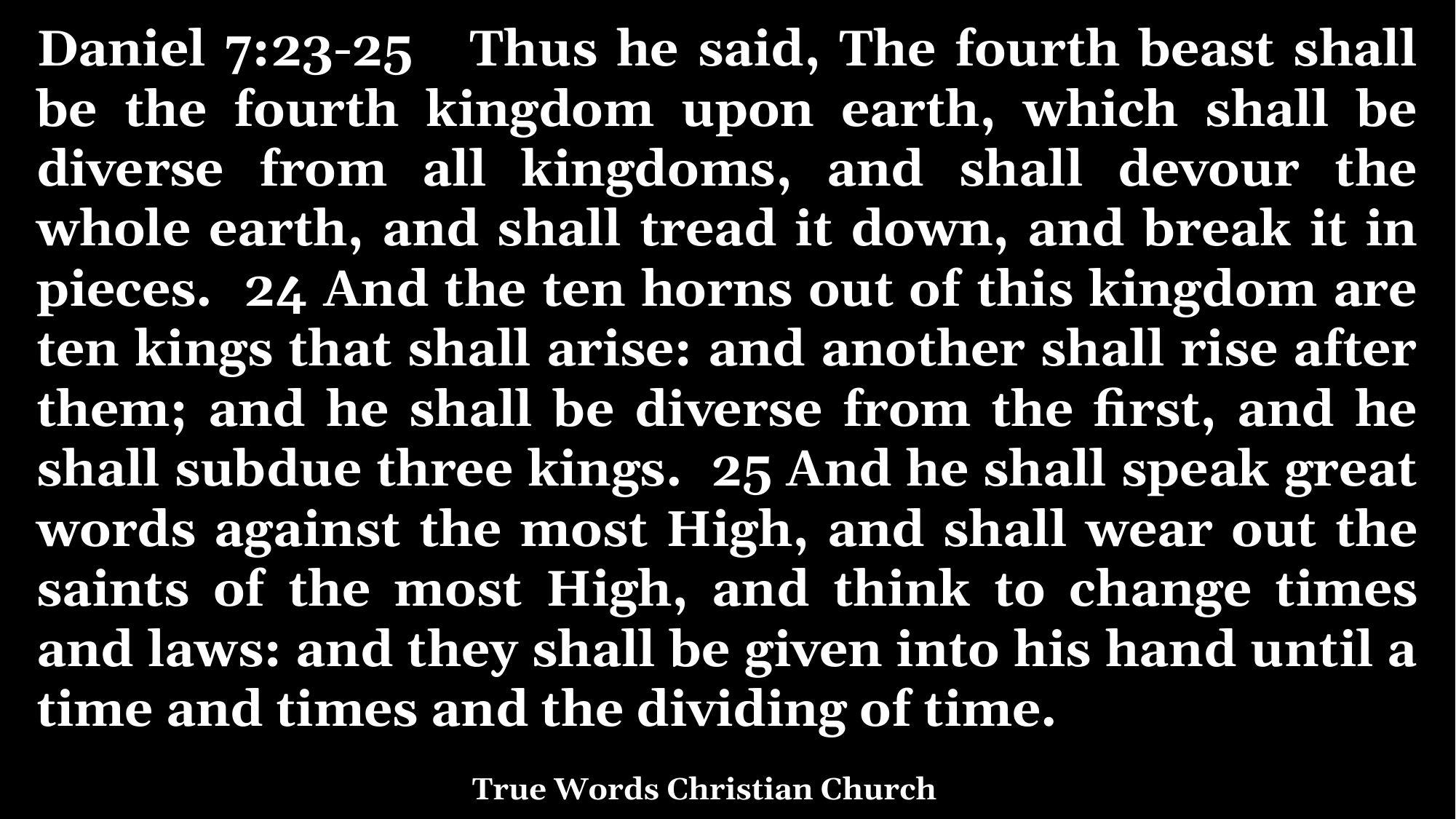

Daniel 7:23-25   Thus he said, The fourth beast shall be the fourth kingdom upon earth, which shall be diverse from all kingdoms, and shall devour the whole earth, and shall tread it down, and break it in pieces.  24 And the ten horns out of this kingdom are ten kings that shall arise: and another shall rise after them; and he shall be diverse from the first, and he shall subdue three kings.  25 And he shall speak great words against the most High, and shall wear out the saints of the most High, and think to change times and laws: and they shall be given into his hand until a time and times and the dividing of time.
True Words Christian Church